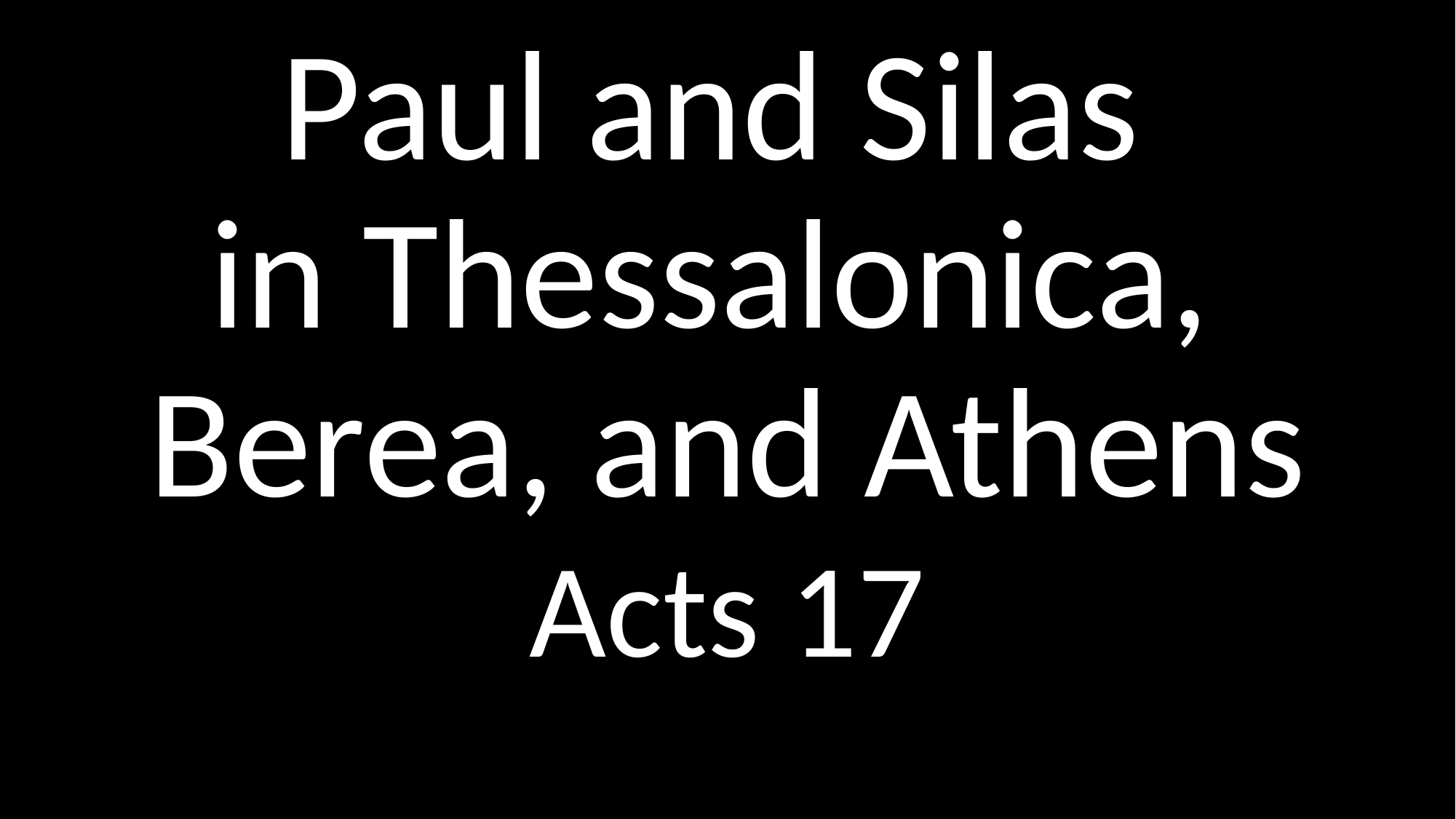

# Paul and Silas in Thessalonica, Berea, and Athens
Acts 17